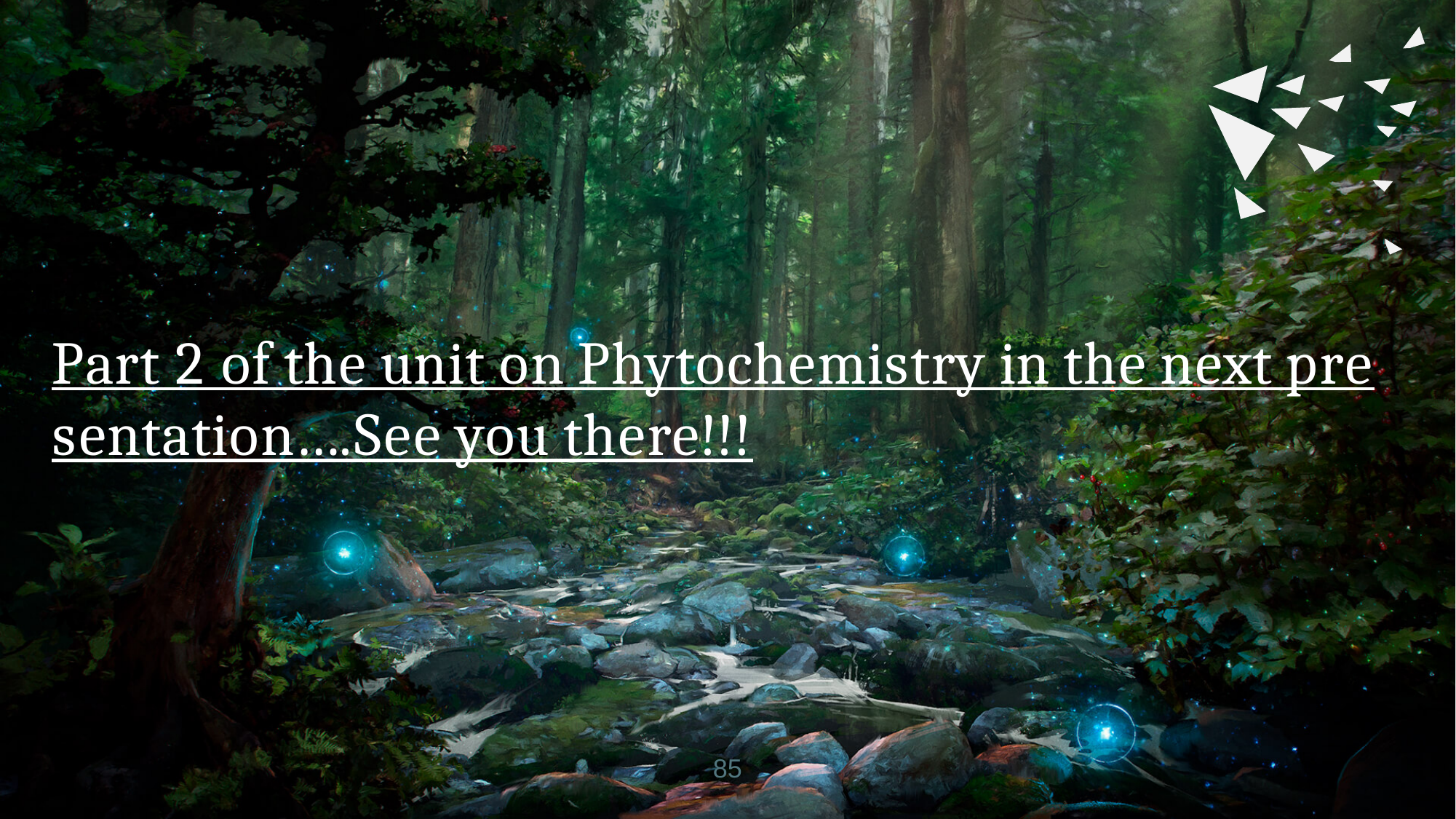

Part 2 of the unit on Phytochemistry in the next presentation….See you there!!!
85